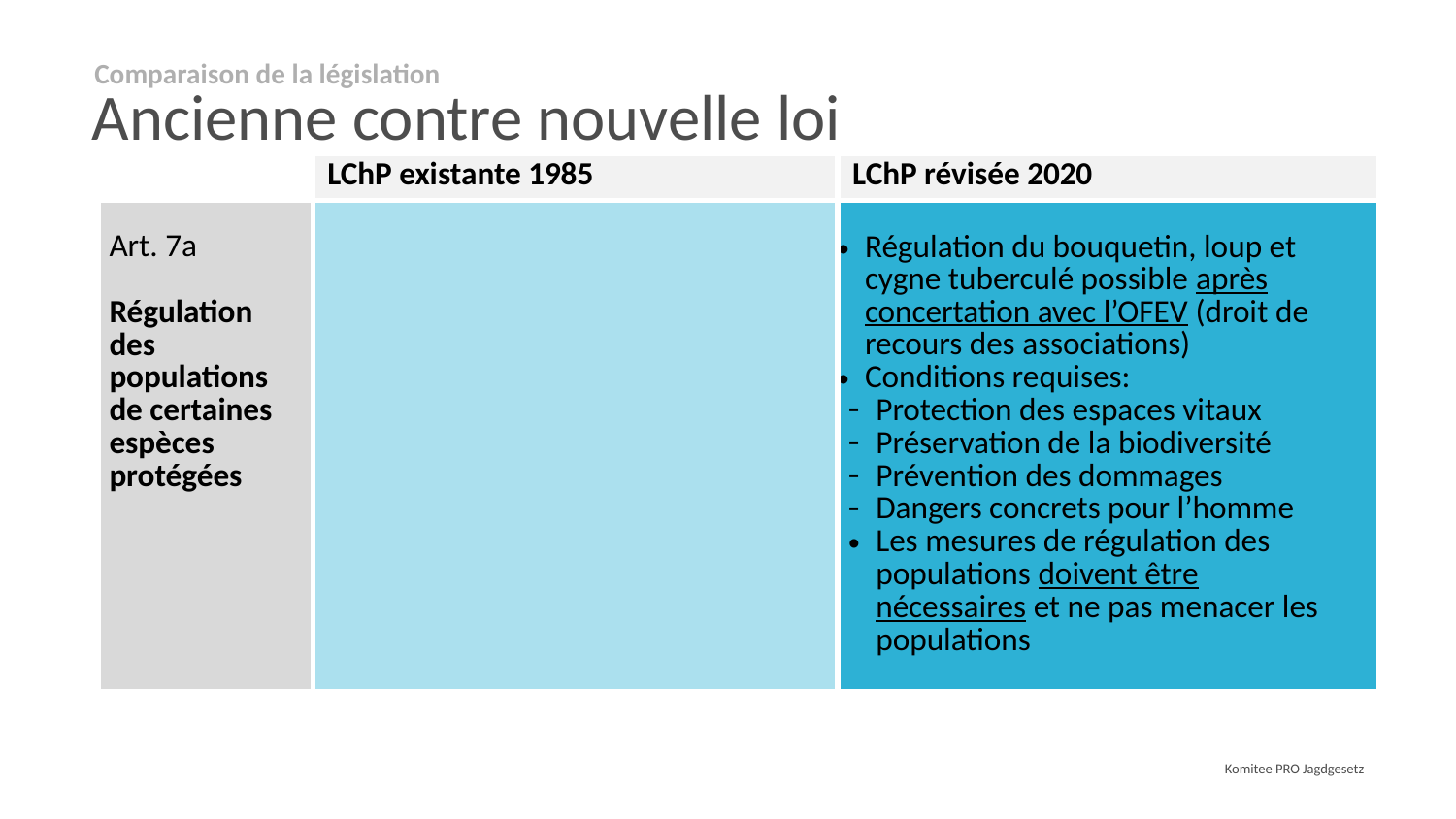

Comparaison de la législation
# Ancienne contre nouvelle loi
|  | LChP existante 1985 | LChP révisée 2020 |
| --- | --- | --- |
| Art. 7a Régulation des populations de certaines espèces protégées |  | Régulation du bouquetin, loup et cygne tuberculé possible après concertation avec l’OFEV (droit de recours des associations) Conditions requises: Protection des espaces vitaux Préservation de la biodiversité Prévention des dommages Dangers concrets pour l’homme Les mesures de régulation des populations doivent être nécessaires et ne pas menacer les populations |